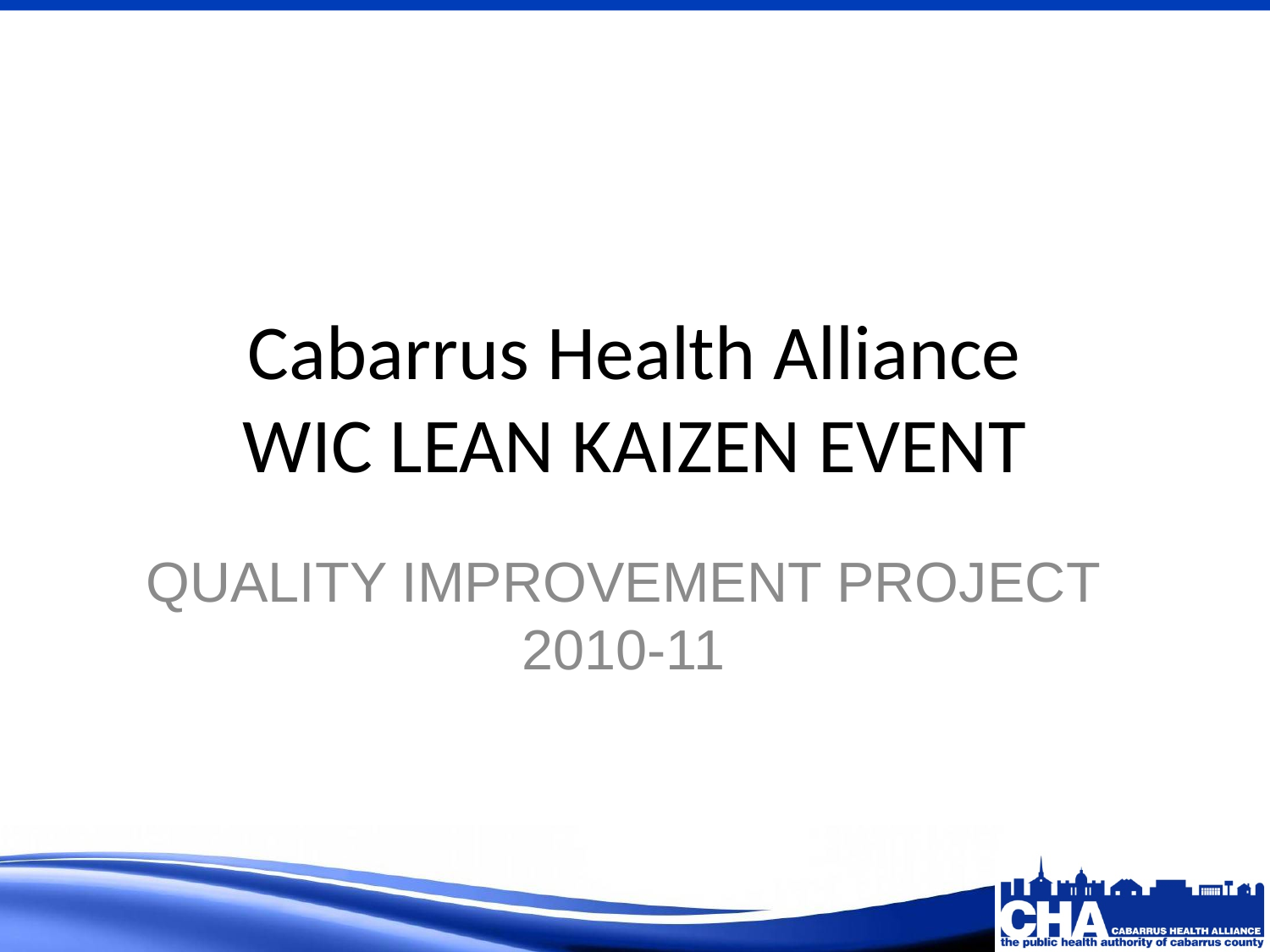

# Cabarrus Health Alliance WIC LEAN KAIZEN EVENT
QUALITY IMPROVEMENT PROJECT
2010-11